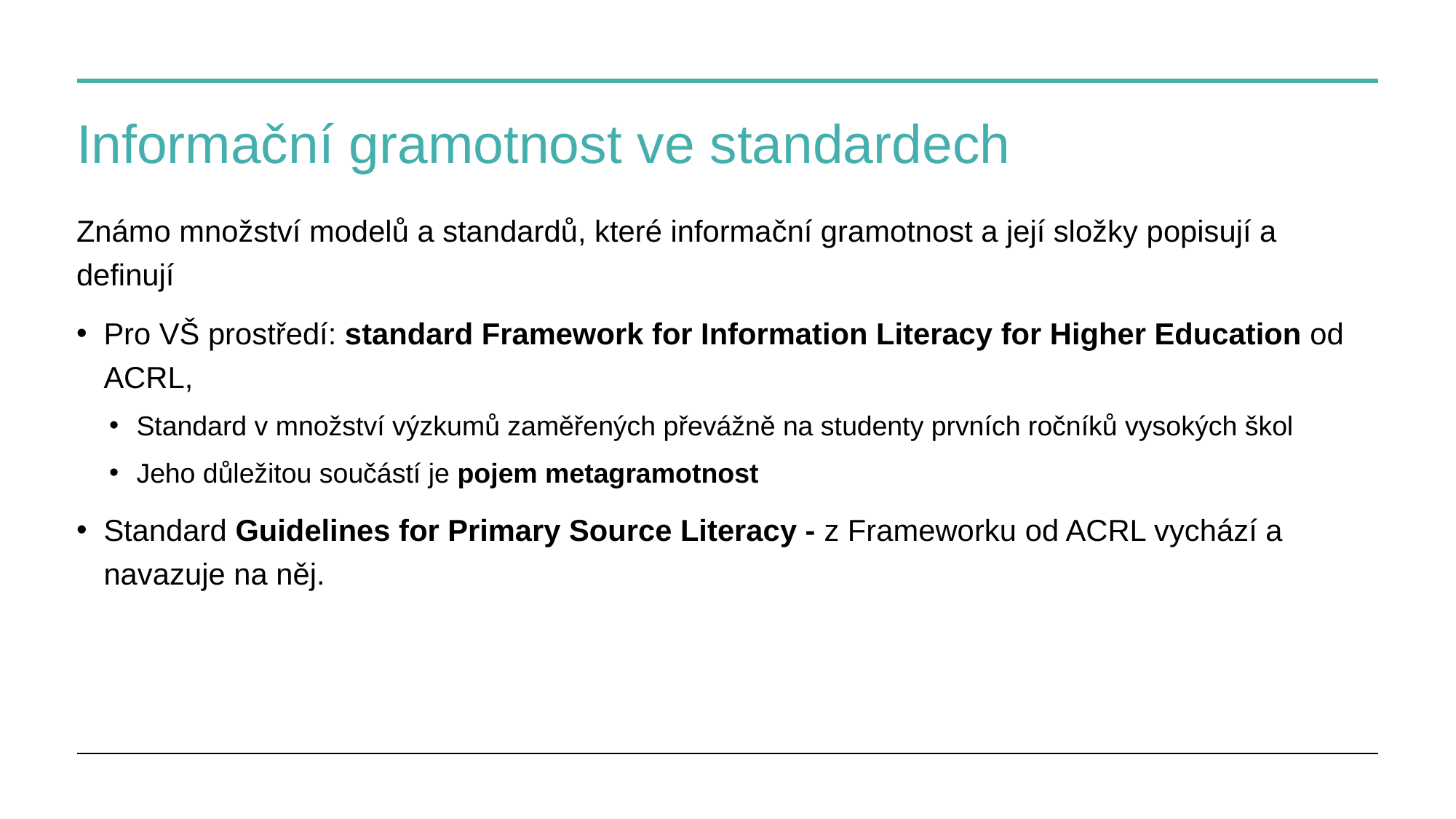

# Informační gramotnost ve standardech
Známo množství modelů a standardů, které informační gramotnost a její složky popisují a definují
Pro VŠ prostředí: standard Framework for Information Literacy for Higher Education od ACRL,
Standard v množství výzkumů zaměřených převážně na studenty prvních ročníků vysokých škol
Jeho důležitou součástí je pojem metagramotnost
Standard Guidelines for Primary Source Literacy - z Frameworku od ACRL vychází a navazuje na něj.